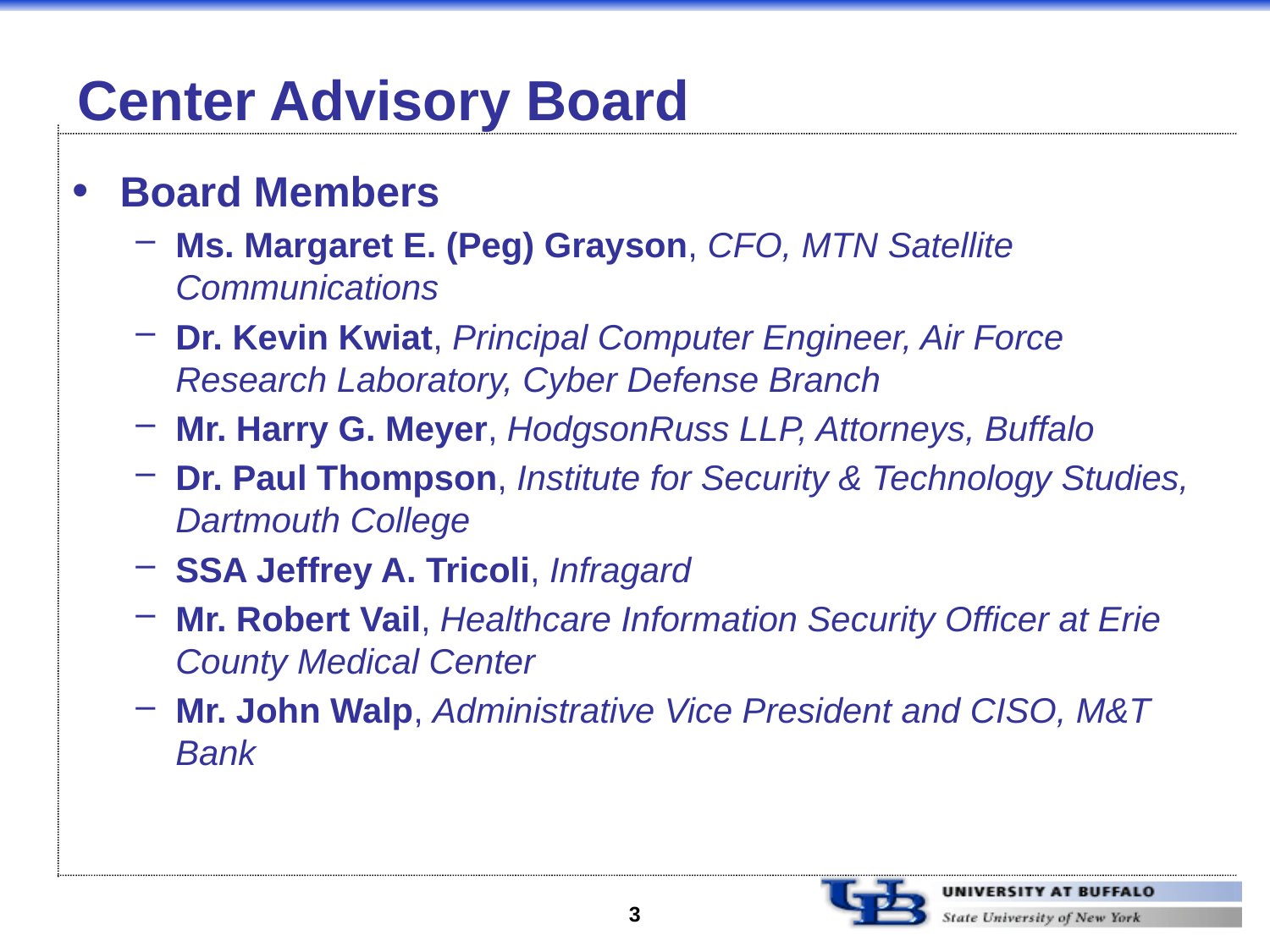

# Center Advisory Board
Board Members
Ms. Margaret E. (Peg) Grayson, CFO, MTN Satellite Communications
Dr. Kevin Kwiat, Principal Computer Engineer, Air Force Research Laboratory, Cyber Defense Branch
Mr. Harry G. Meyer, HodgsonRuss LLP, Attorneys, Buffalo
Dr. Paul Thompson, Institute for Security & Technology Studies, Dartmouth College
SSA Jeffrey A. Tricoli, Infragard
Mr. Robert Vail, Healthcare Information Security Officer at Erie County Medical Center
Mr. John Walp, Administrative Vice President and CISO, M&T Bank